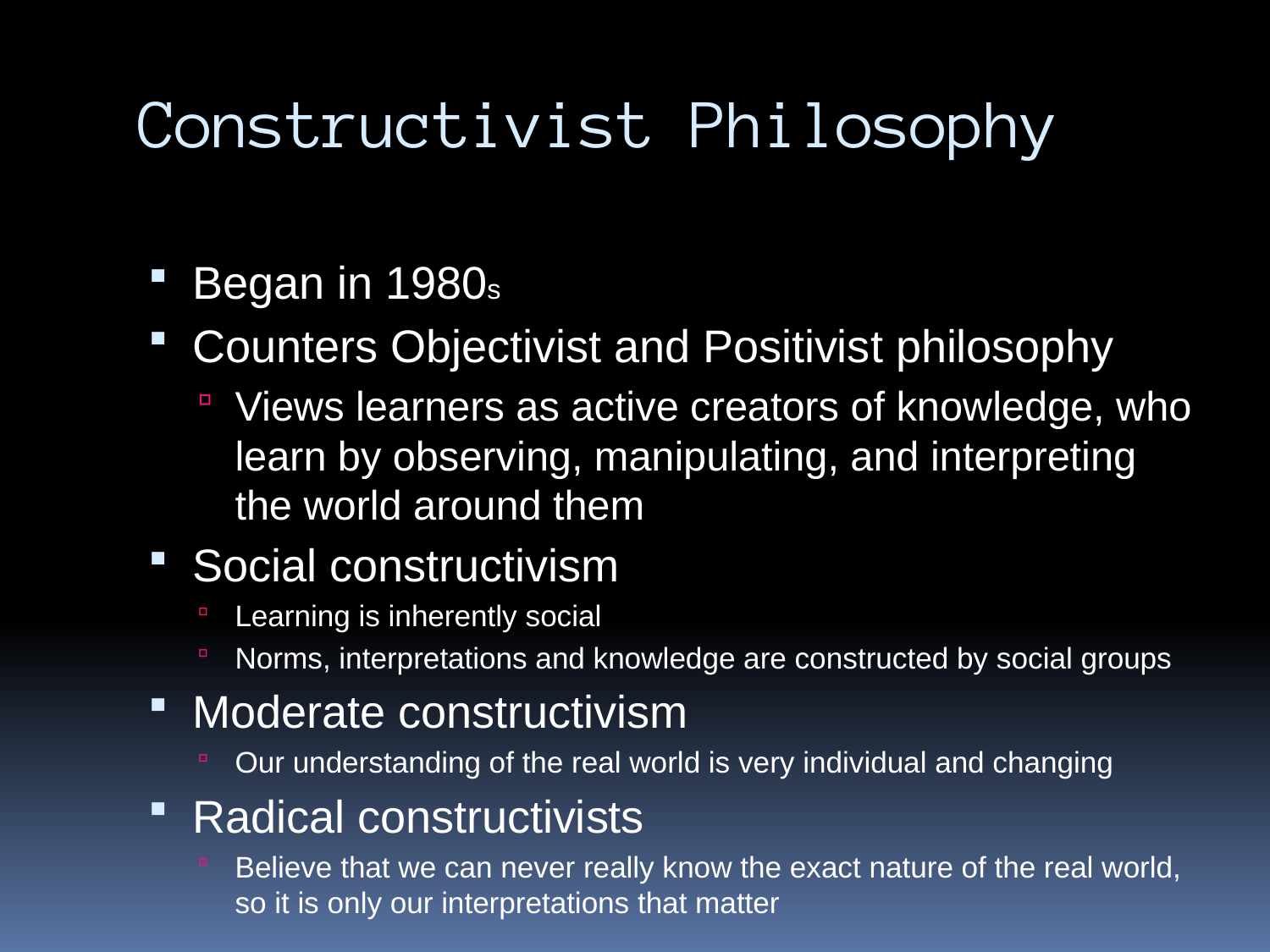

# Constructivist Philosophy
Began in 1980s
Counters Objectivist and Positivist philosophy
Views learners as active creators of knowledge, who learn by observing, manipulating, and interpreting the world around them
Social constructivism
Learning is inherently social
Norms, interpretations and knowledge are constructed by social groups
Moderate constructivism
Our understanding of the real world is very individual and changing
Radical constructivists
Believe that we can never really know the exact nature of the real world, so it is only our interpretations that matter